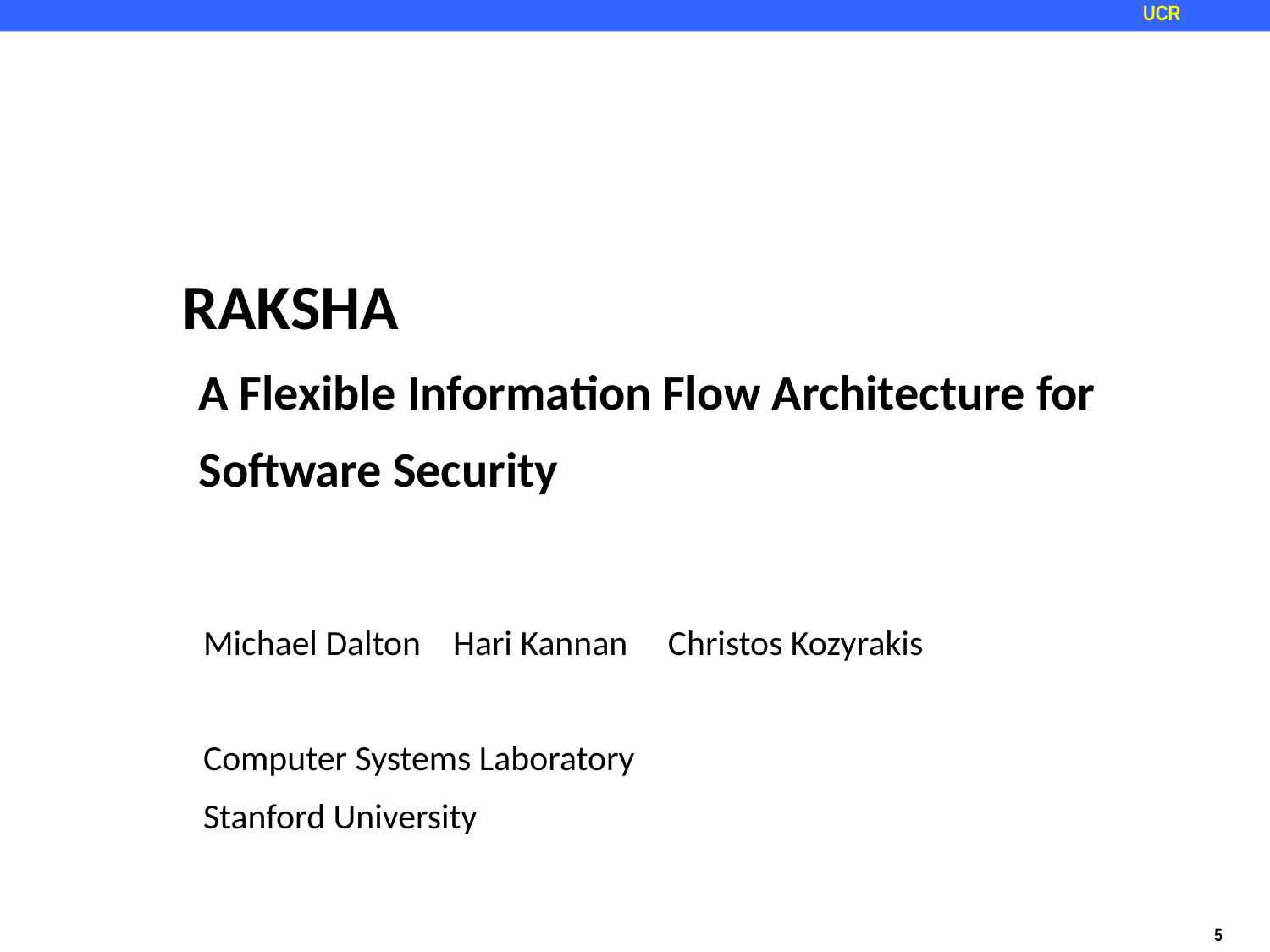

# RAKSHA A Flexible Information Flow Architecture for Software Security
Michael Dalton    Hari Kannan     Christos Kozyrakis

Computer Systems Laboratory
Stanford University